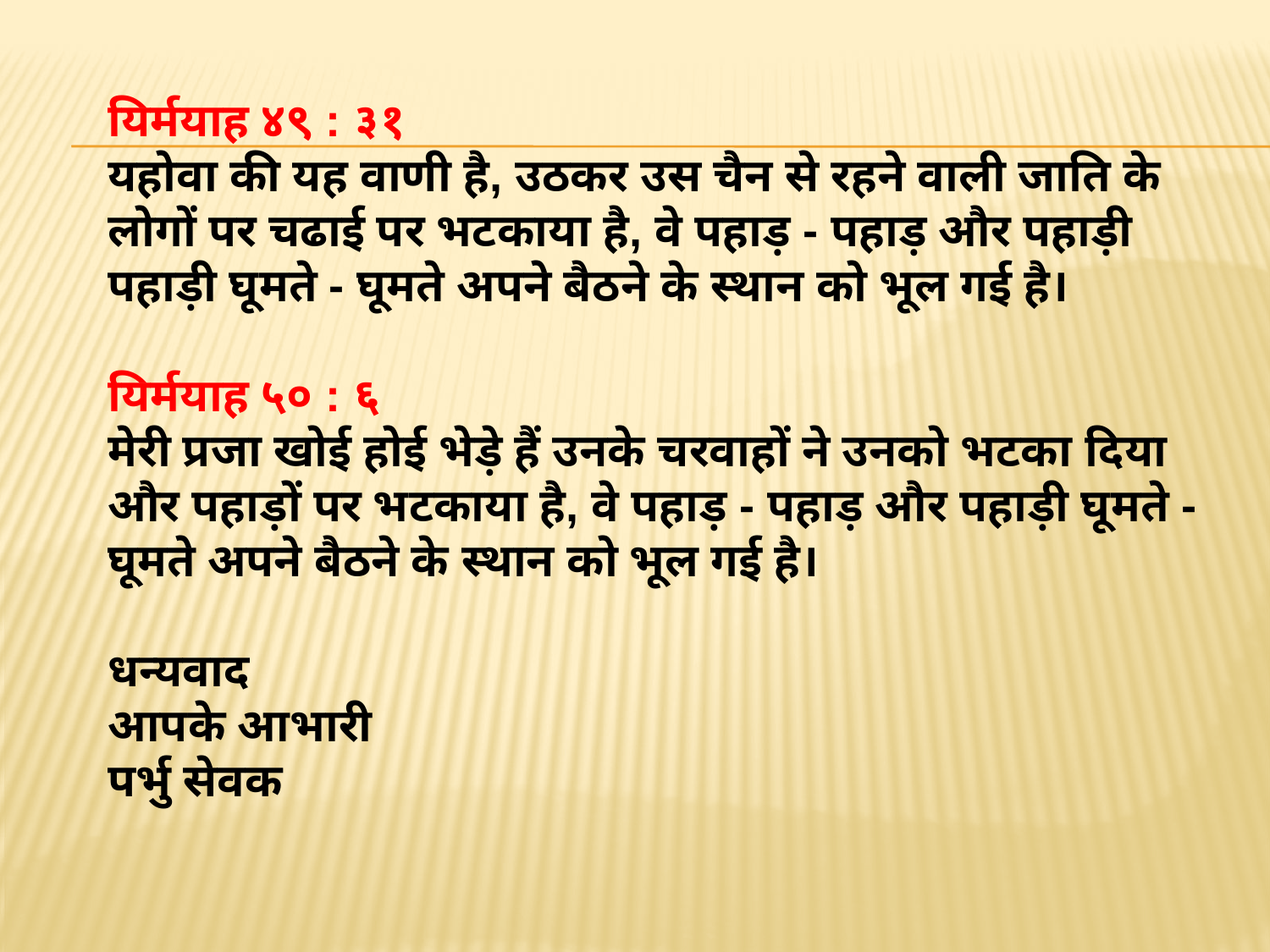

यिर्मयाह ४९ : ३१
यहोवा की यह वाणी है, उठकर उस चैन से रहने वाली जाति के लोगों पर चढाई पर भटकाया है, वे पहाड़ - पहाड़ और पहाड़ी पहाड़ी घूमते - घूमते अपने बैठने के स्थान को भूल गई है।
यिर्मयाह ५० : ६
मेरी प्रजा खोई होई भेड़े हैं उनके चरवाहों ने उनको भटका दिया और पहाड़ों पर भटकाया है, वे पहाड़ - पहाड़ और पहाड़ी घूमते - घूमते अपने बैठने के स्थान को भूल गई है।
धन्यवाद
आपके आभारी
पर्भु सेवक